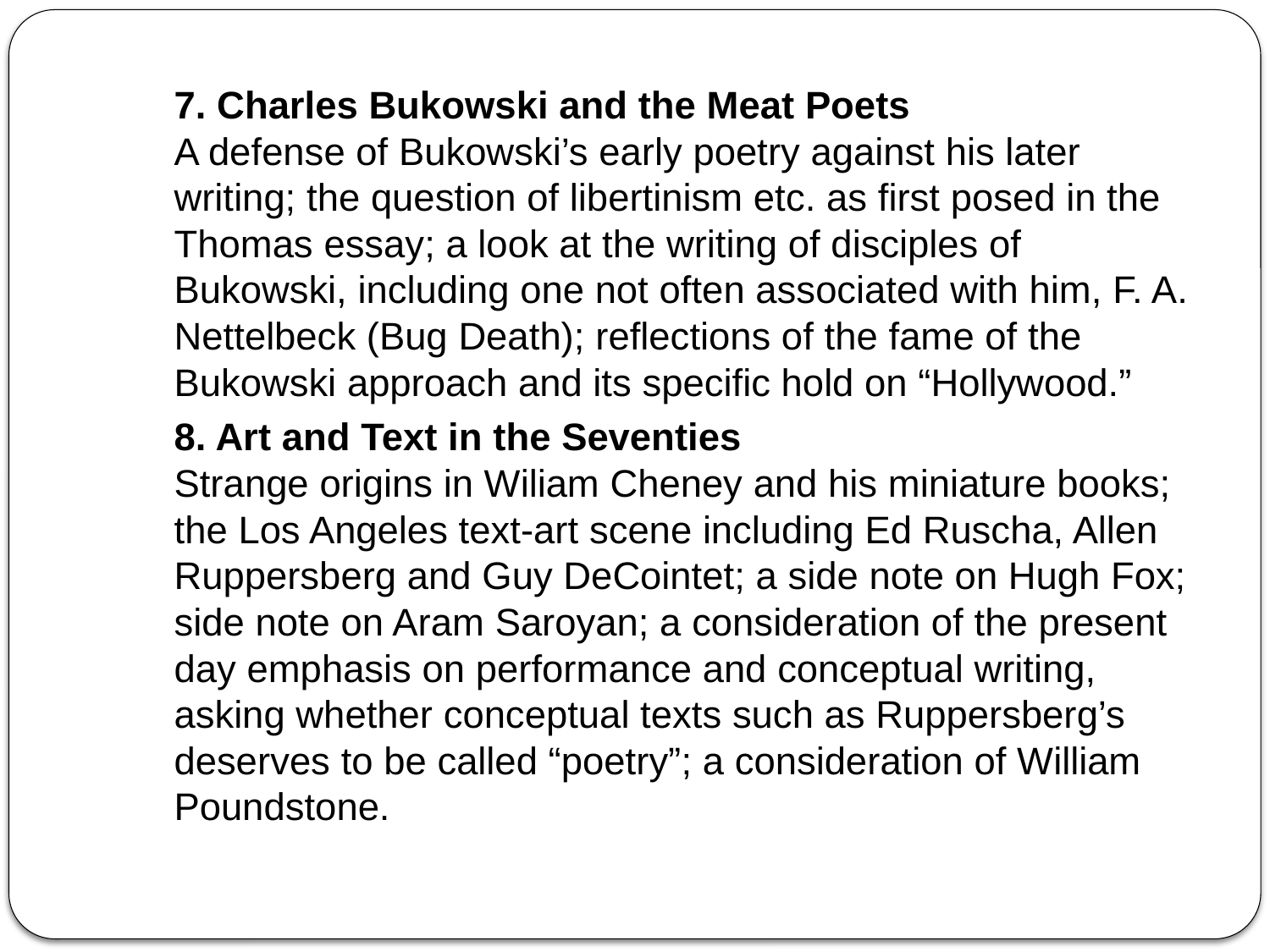

7. Charles Bukowski and the Meat Poets
A defense of Bukowski’s early poetry against his later writing; the question of libertinism etc. as first posed in the Thomas essay; a look at the writing of disciples of Bukowski, including one not often associated with him, F. A. Nettelbeck (Bug Death); reflections of the fame of the Bukowski approach and its specific hold on “Hollywood.”
	8. Art and Text in the Seventies
Strange origins in Wiliam Cheney and his miniature books; the Los Angeles text-art scene including Ed Ruscha, Allen Ruppersberg and Guy DeCointet; a side note on Hugh Fox; side note on Aram Saroyan; a consideration of the present day emphasis on performance and conceptual writing, asking whether conceptual texts such as Ruppersberg’s deserves to be called “poetry”; a consideration of William Poundstone.